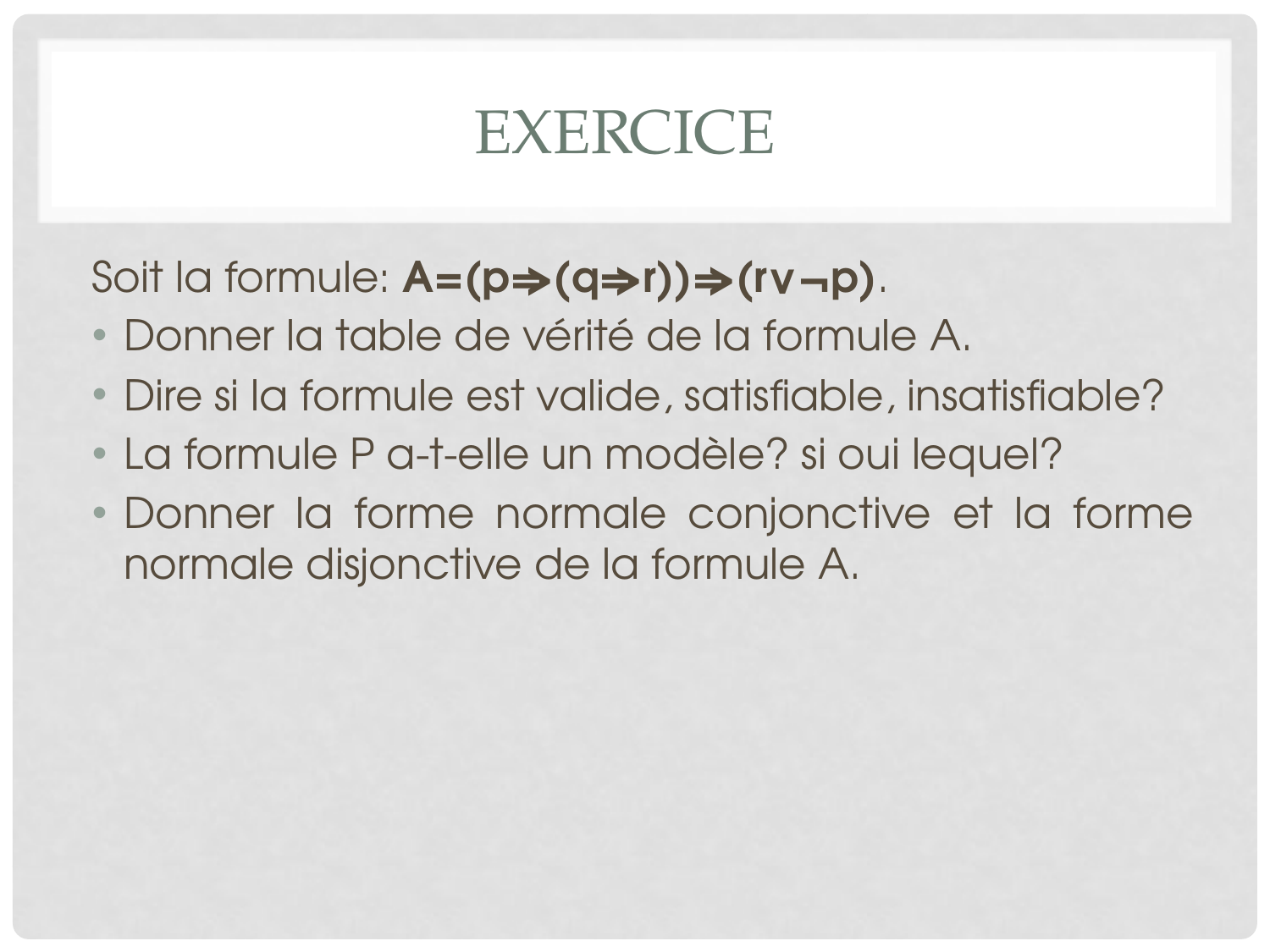

# Exercice
Soit la formule: A=(p⇒(q⇒r))⇒(r∨¬p).
Donner la table de vérité de la formule A.
Dire si la formule est valide, satisfiable, insatisfiable?
La formule P a-t-elle un modèle? si oui lequel?
Donner la forme normale conjonctive et la forme normale disjonctive de la formule A.